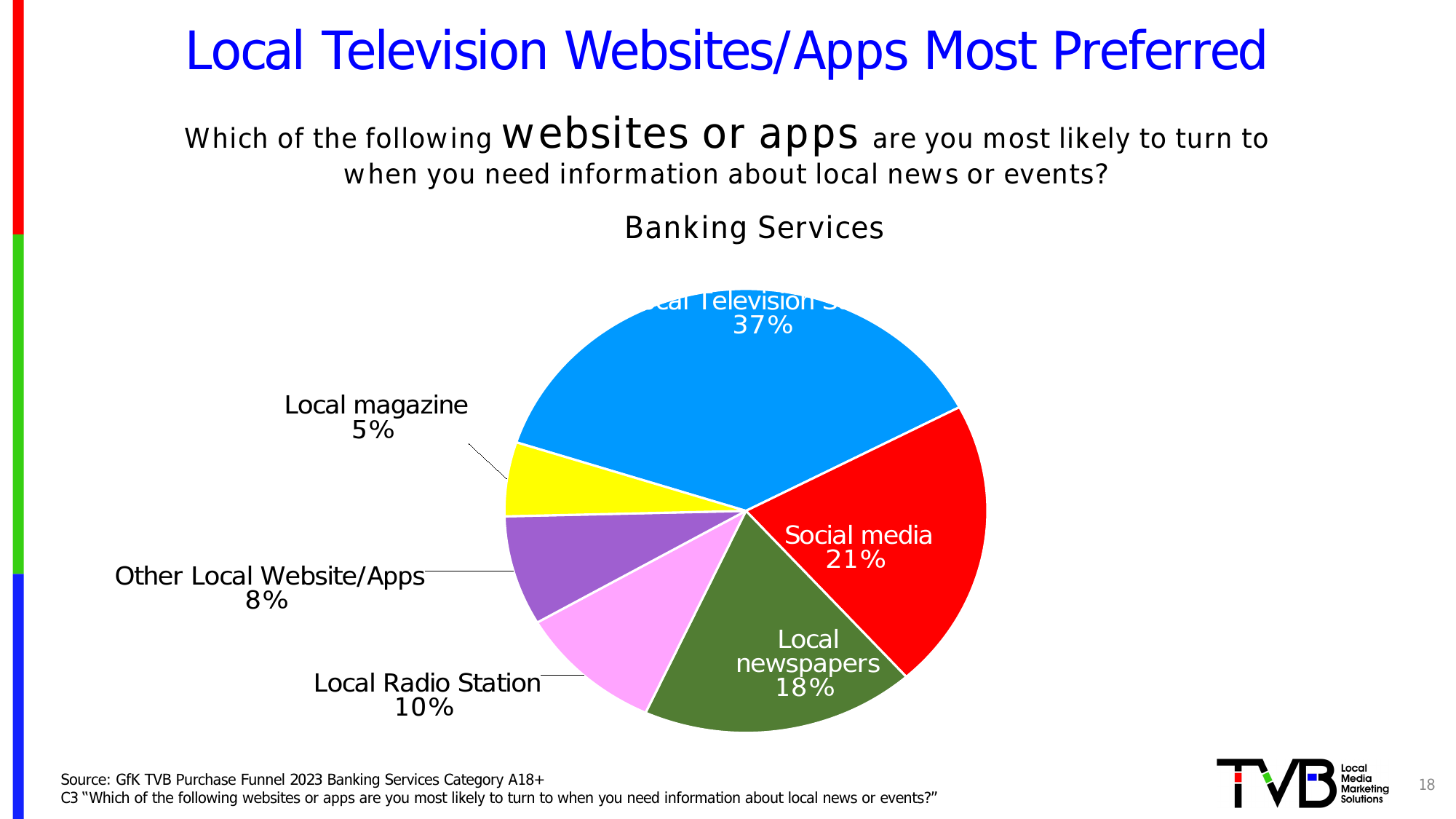

# Local Television Websites/Apps Most Preferred
Which of the following websites or apps are you most likely to turn to
when you need information about local news or events?
Banking Services

### Chart

| Category | Sales |
|---|---|
| Local Television Station | 0.373 |
| Social media | 0.212 |
| Local
newspapers | 0.184 |
| Local Radio Station | 0.098 |
| Other Local Website/Apps | 0.08 |
| Local magazine | 0.054 |
18
Source: GfK TVB Purchase Funnel 2023 Banking Services Category A18+
C3 “Which of the following websites or apps are you most likely to turn to when you need information about local news or events?”